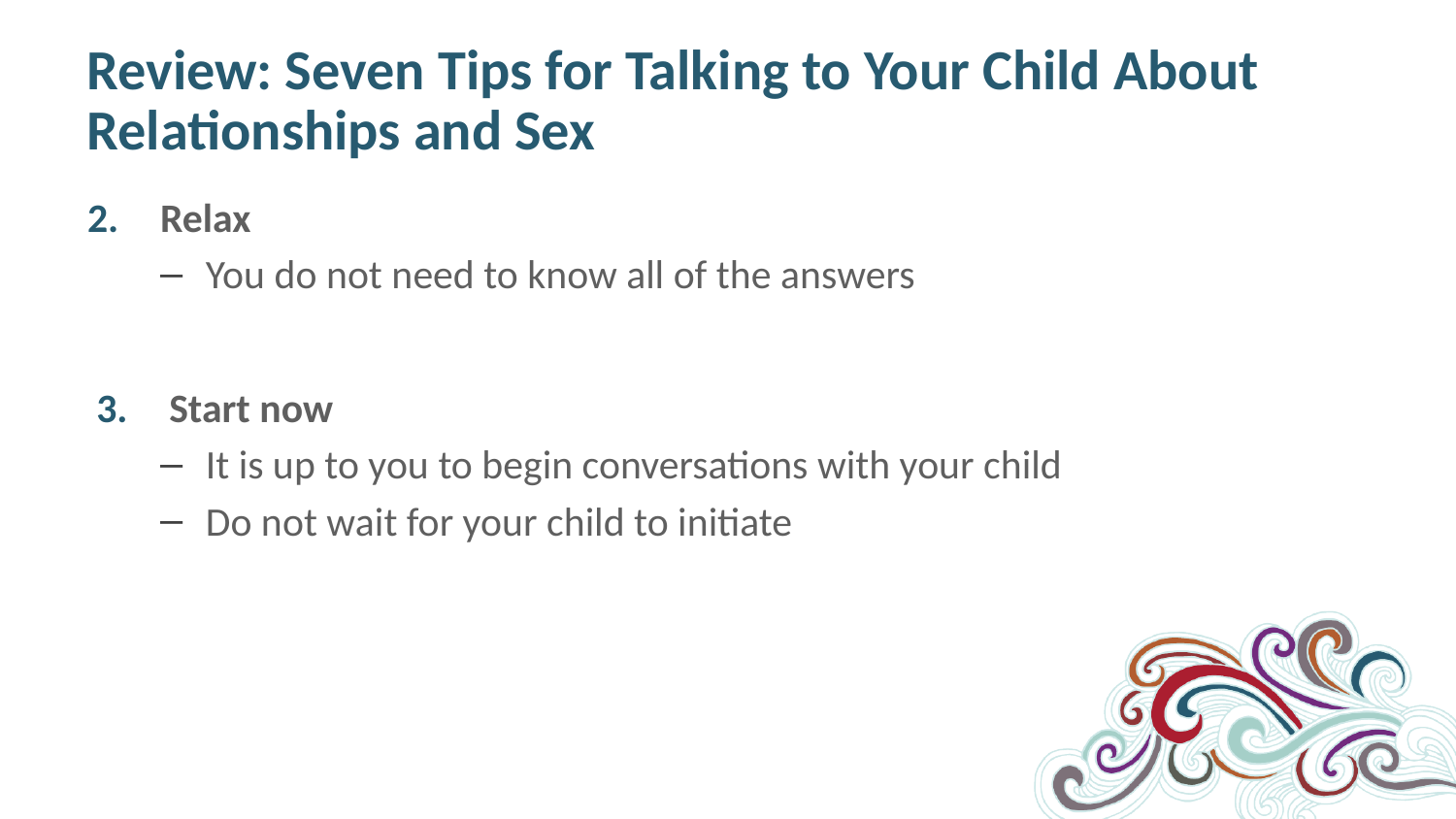

# Review: Seven Tips for Talking to Your Child About Relationships and Sex
Relax
You do not need to know all of the answers

Start now
It is up to you to begin conversations with your child
Do not wait for your child to initiate